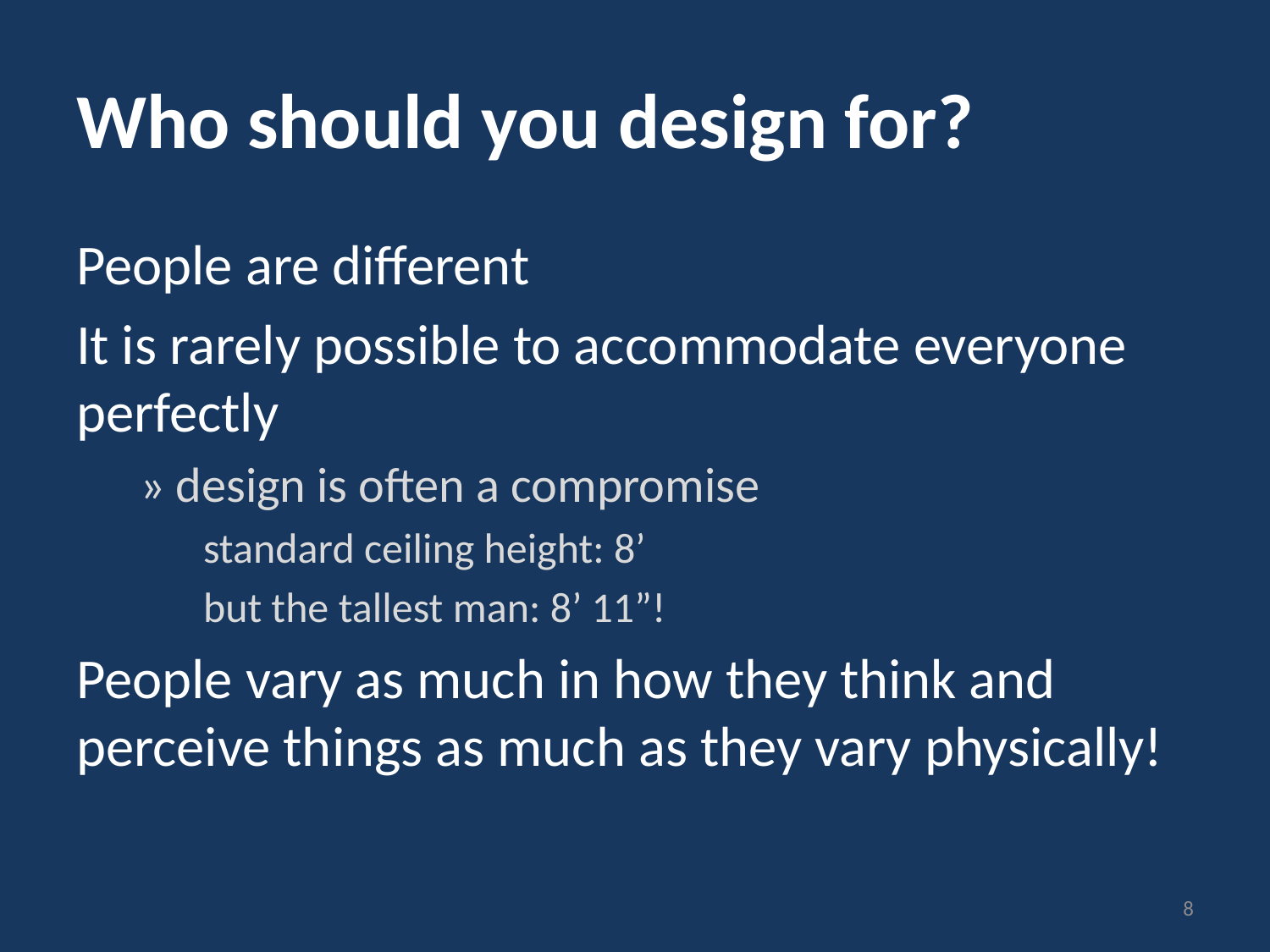

# Who should you design for?
People are different
It is rarely possible to accommodate everyone perfectly
» design is often a compromise
standard ceiling height: 8’
but the tallest man: 8’ 11”!
People vary as much in how they think and perceive things as much as they vary physically!

8